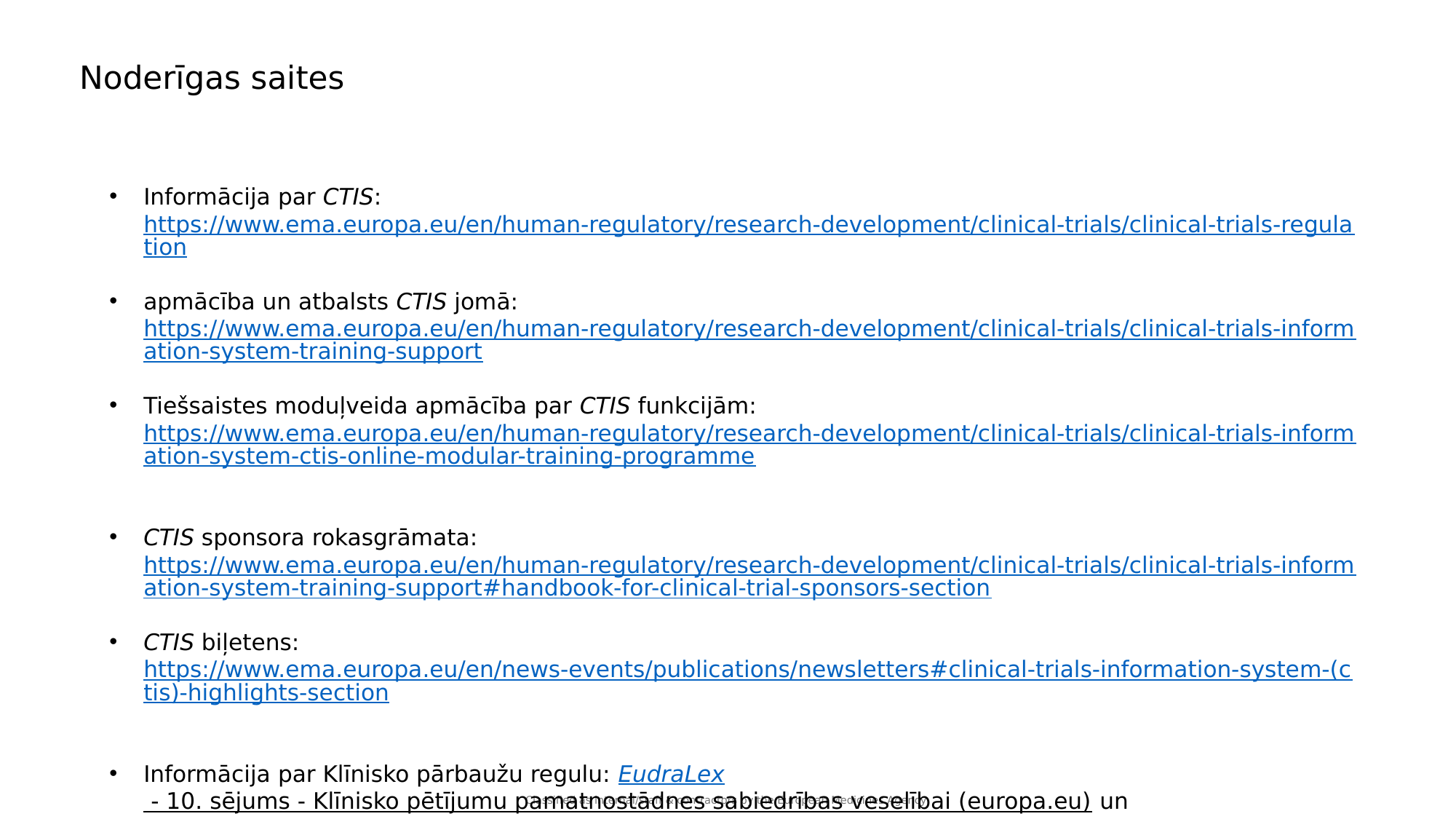

Noderīgas saites
Informācija par CTIS: https://www.ema.europa.eu/en/human-regulatory/research-development/clinical-trials/clinical-trials-regulation

apmācība un atbalsts CTIS jomā:  https://www.ema.europa.eu/en/human-regulatory/research-development/clinical-trials/clinical-trials-information-system-training-support

Tiešsaistes moduļveida apmācība par CTIS funkcijām: https://www.ema.europa.eu/en/human-regulatory/research-development/clinical-trials/clinical-trials-information-system-ctis-online-modular-training-programme

CTIS sponsora rokasgrāmata: https://www.ema.europa.eu/en/human-regulatory/research-development/clinical-trials/clinical-trials-information-system-training-support#handbook-for-clinical-trial-sponsors-section

CTIS biļetens: https://www.ema.europa.eu/en/news-events/publications/newsletters#clinical-trials-information-system-(ctis)-highlights-section

Informācija par Klīnisko pārbaužu regulu: EudraLex - 10. sējums - Klīnisko pētījumu pamatnostādnes sabiedrības veselībai (europa.eu) un Projekts - Jautājumi un atbildes: Regula (ES) 536/2014 - 4.1. versija (2021. gada septembris)